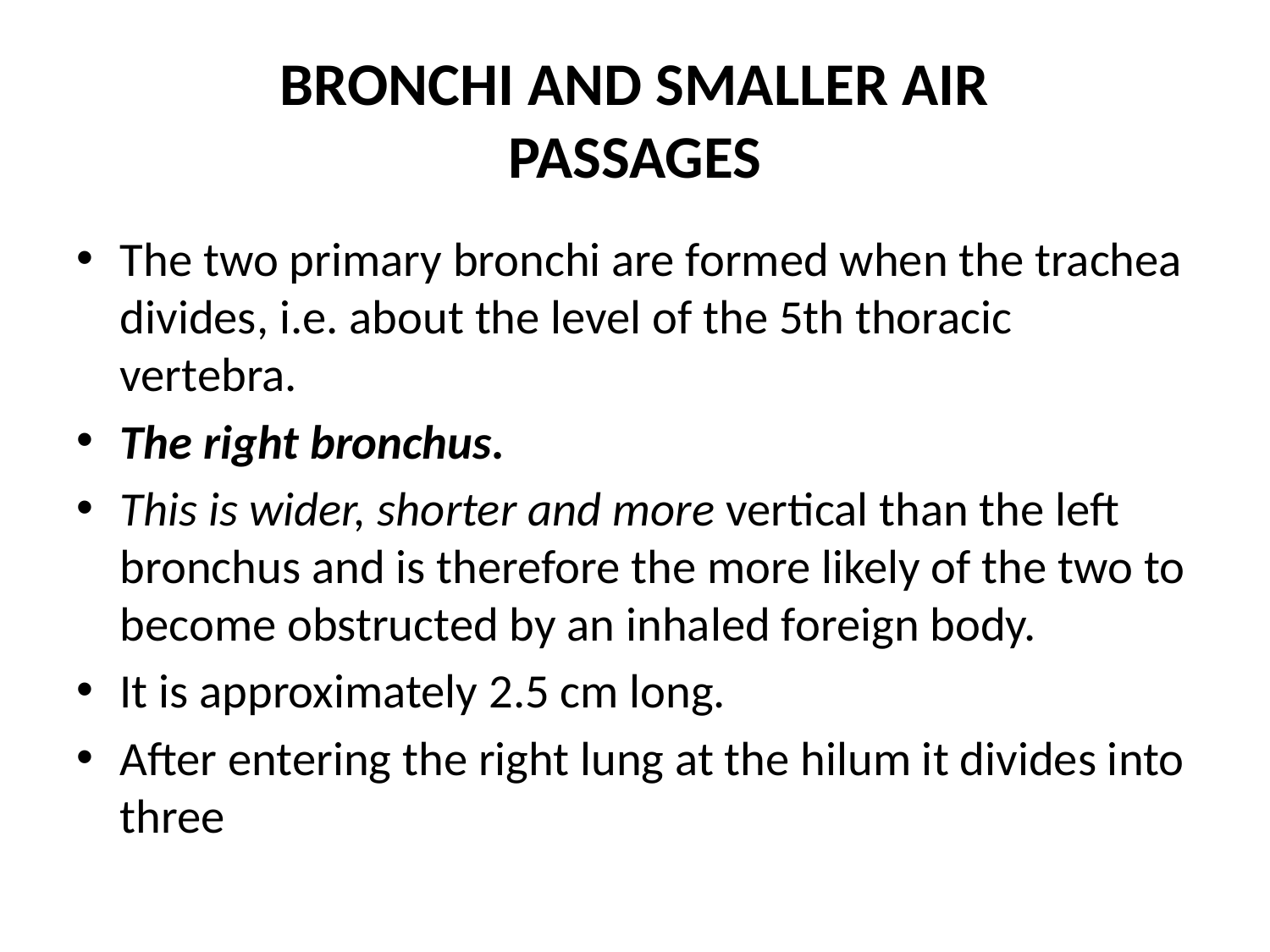

# BRONCHI AND SMALLER AIR PASSAGES
The two primary bronchi are formed when the trachea divides, i.e. about the level of the 5th thoracic vertebra.
The right bronchus.
This is wider, shorter and more vertical than the left bronchus and is therefore the more likely of the two to become obstructed by an inhaled foreign body.
It is approximately 2.5 cm long.
After entering the right lung at the hilum it divides into three